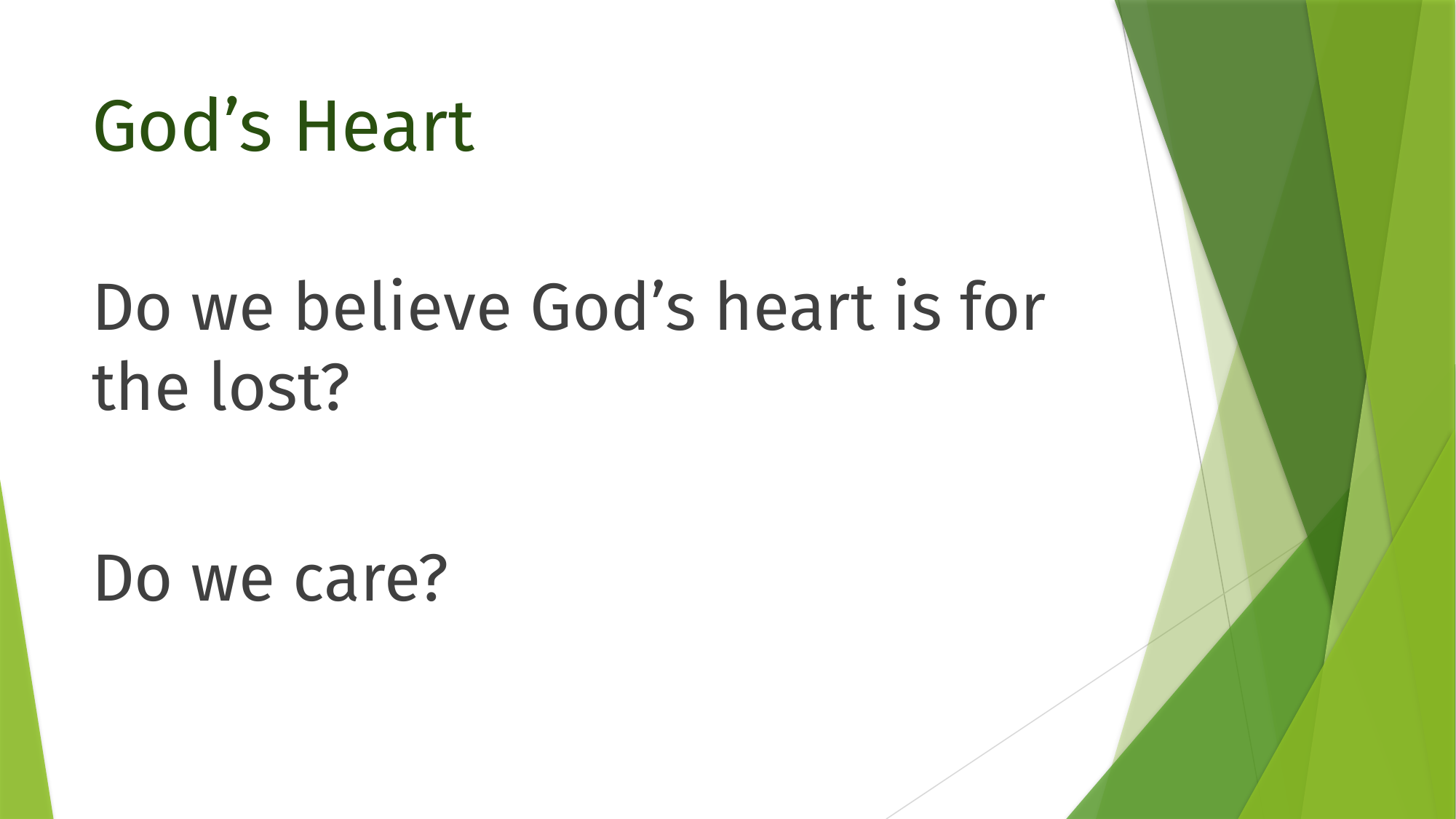

# God’s Heart
Do we believe God’s heart is for the lost?

Do we care?